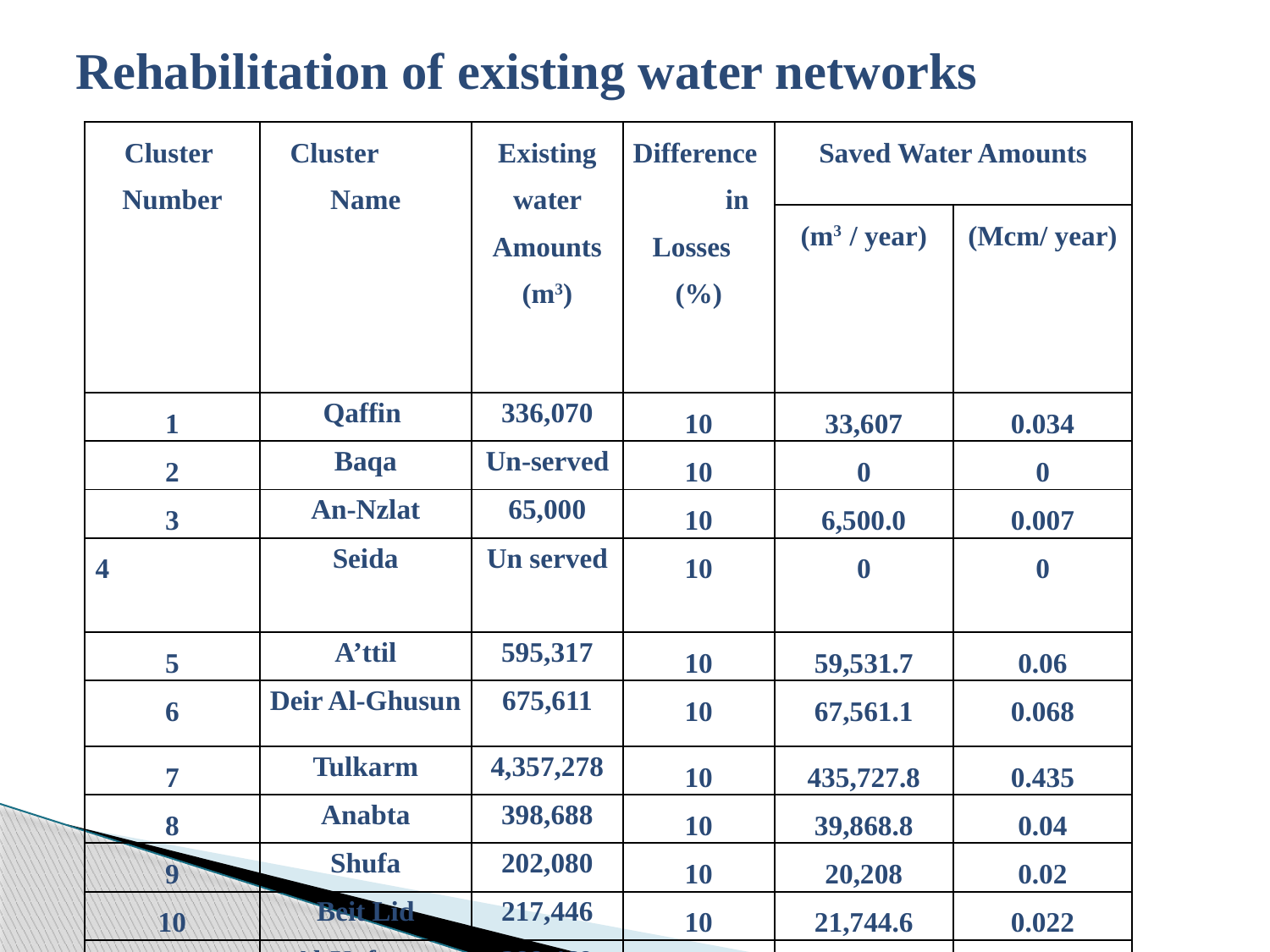

# Rehabilitation of existing water networks
| Cluster Number | Cluster Name | Existing water Amounts (m3) | Difference in Losses (%) | Saved Water Amounts |  |
| --- | --- | --- | --- | --- | --- |
|  |  |  |  | (m3 / year) | (Mcm/ year) |
| 1 | Qaffin | 336,070 | 10 | 33,607 | 0.034 |
| 2 | Baqa | Un-served | 10 | 0 | 0 |
| 3 | An-Nzlat | 65,000 | 10 | 6,500.0 | 0.007 |
| 4 | Seida | Un served | 10 | 0 | 0 |
| 5 | A’ttil | 595,317 | 10 | 59,531.7 | 0.06 |
| 6 | Deir Al-Ghusun | 675,611 | 10 | 67,561.1 | 0.068 |
| 7 | Tulkarm | 4,357,278 | 10 | 435,727.8 | 0.435 |
| 8 | Anabta | 398,688 | 10 | 39,868.8 | 0.04 |
| 9 | Shufa | 202,080 | 10 | 20,208 | 0.02 |
| 10 | Beit Lid | 217,446 | 10 | 21,744.6 | 0.022 |
| 11 | Al-Kafreyat | 288,469 | 10 | 28,846.9 | 0.029 |
| Total |  | 7,135,959 |  | 713,596 | 0.715 |